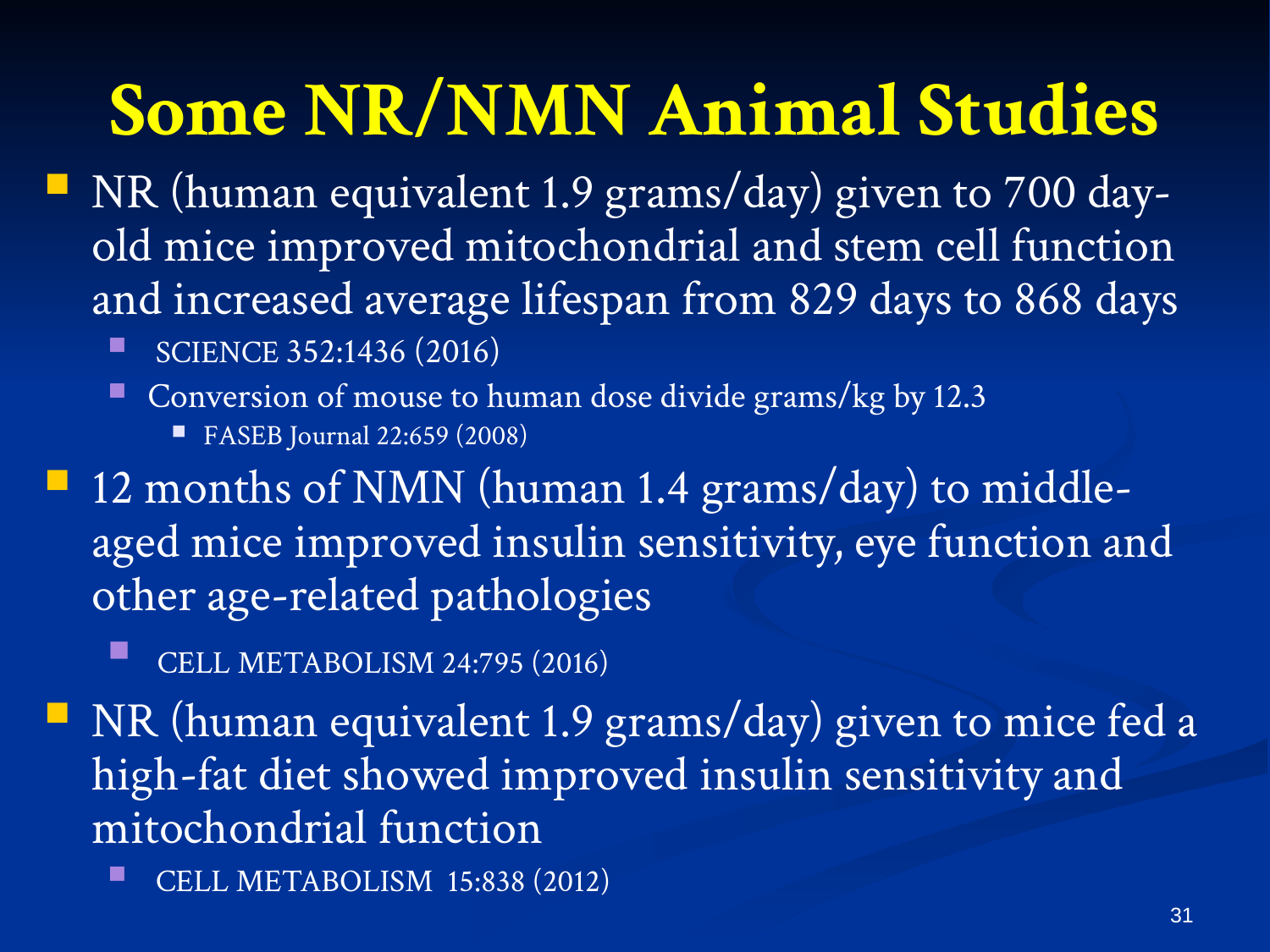

# Some NR/NMN Animal Studies
NR (human equivalent 1.9 grams/day) given to 700 day-old mice improved mitochondrial and stem cell function and increased average lifespan from 829 days to 868 days
 SCIENCE 352:1436 (2016)
Conversion of mouse to human dose divide grams/kg by 12.3
FASEB Journal 22:659 (2008)
12 months of NMN (human 1.4 grams/day) to middle-aged mice improved insulin sensitivity, eye function and other age-related pathologies
 CELL METABOLISM 24:795 (2016)
NR (human equivalent 1.9 grams/day) given to mice fed a high-fat diet showed improved insulin sensitivity and mitochondrial function
 CELL METABOLISM  15:838 (2012)

31